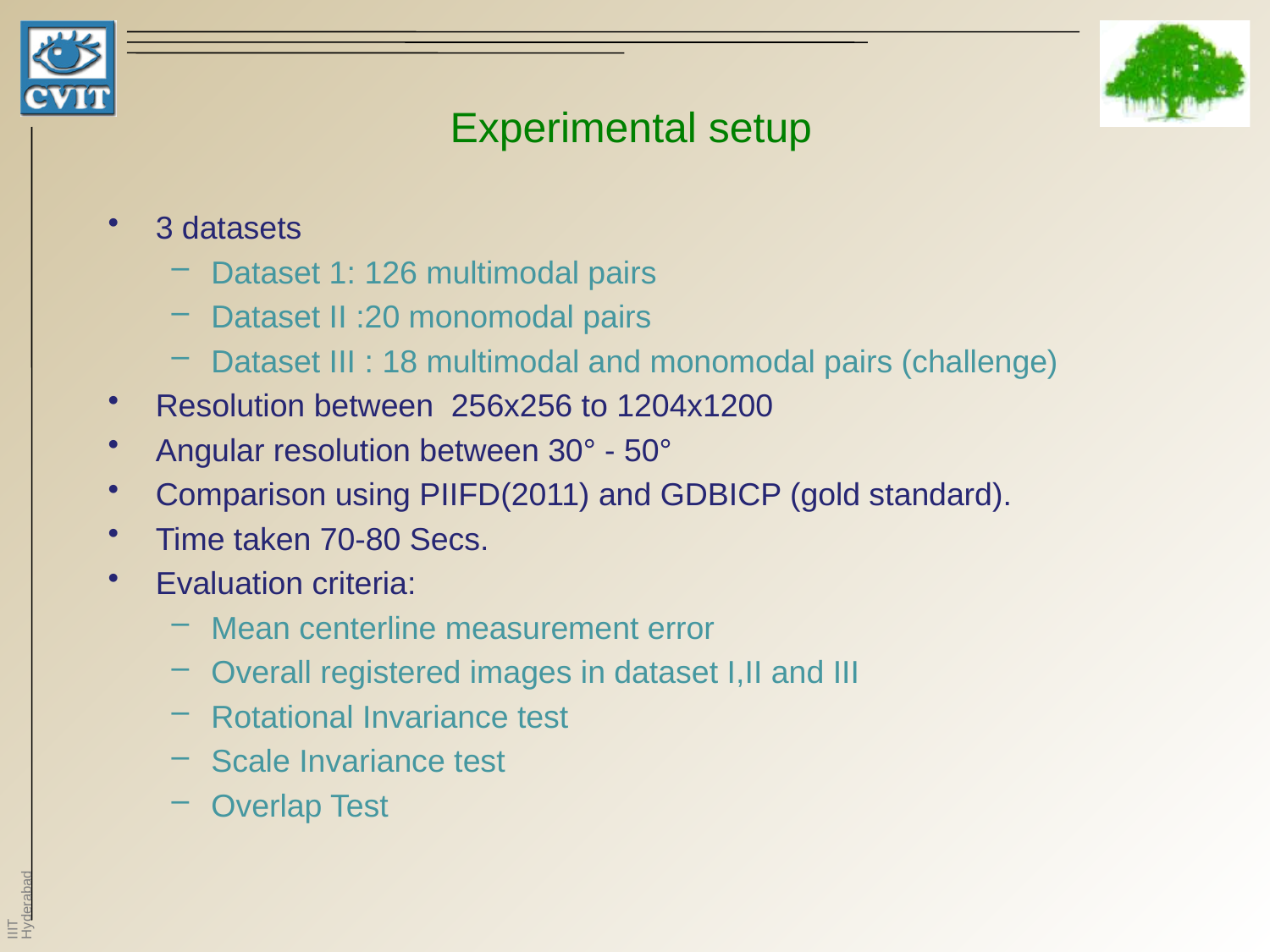

# Experimental setup
3 datasets
Dataset 1: 126 multimodal pairs
Dataset II :20 monomodal pairs
Dataset III : 18 multimodal and monomodal pairs (challenge)
Resolution between  256x256 to 1204x1200
Angular resolution between 30° - 50°
Comparison using PIIFD(2011) and GDBICP (gold standard).
Time taken 70-80 Secs.
Evaluation criteria:
Mean centerline measurement error
Overall registered images in dataset I,II and III
Rotational Invariance test
Scale Invariance test
Overlap Test